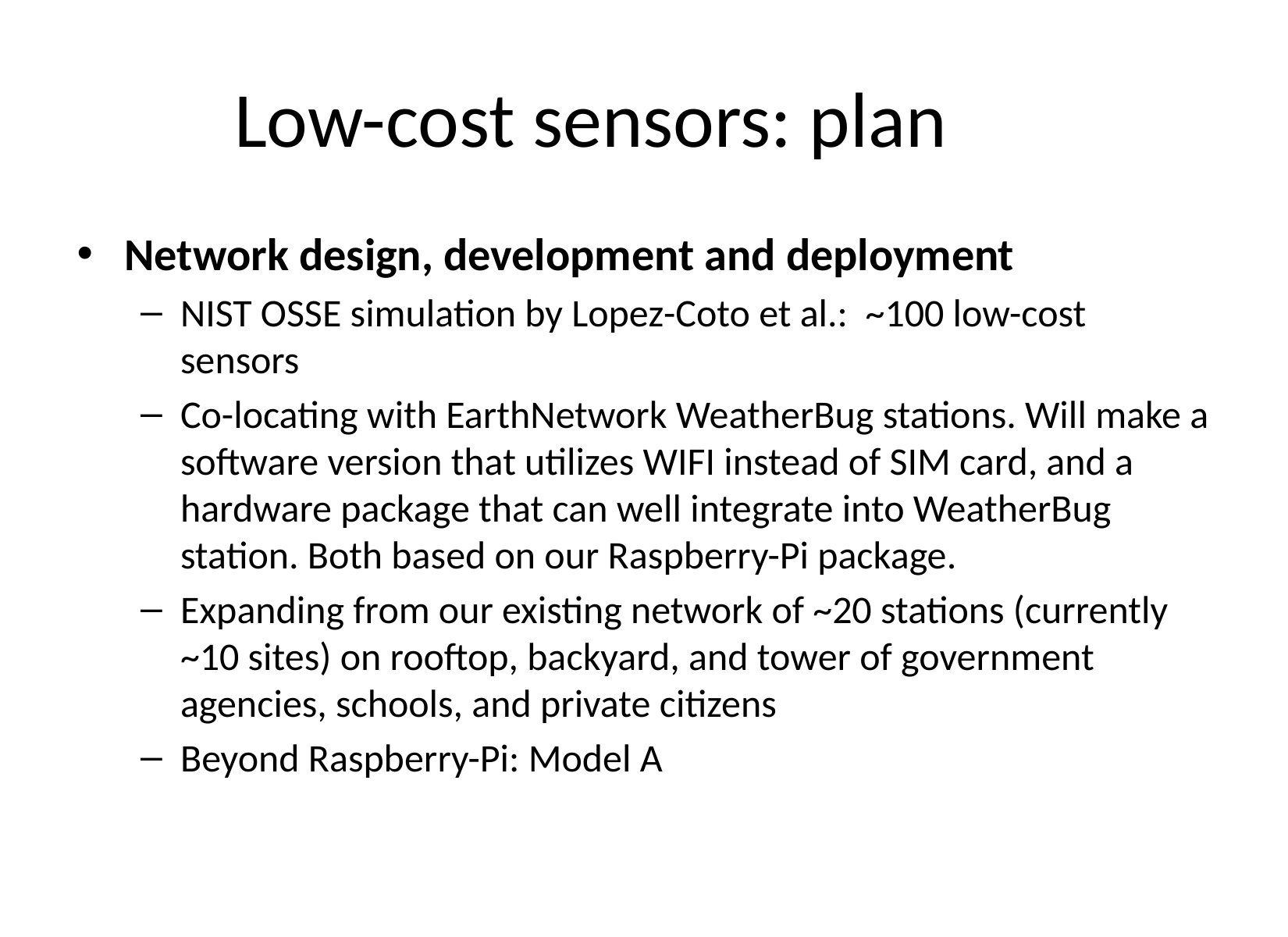

# Low-cost sensors: plan
Network design, development and deployment
NIST OSSE simulation by Lopez-Coto et al.:  ~100 low-cost sensors
Co-locating with EarthNetwork WeatherBug stations. Will make a software version that utilizes WIFI instead of SIM card, and a hardware package that can well integrate into WeatherBug station. Both based on our Raspberry-Pi package.
Expanding from our existing network of ~20 stations (currently ~10 sites) on rooftop, backyard, and tower of government agencies, schools, and private citizens
Beyond Raspberry-Pi: Model A